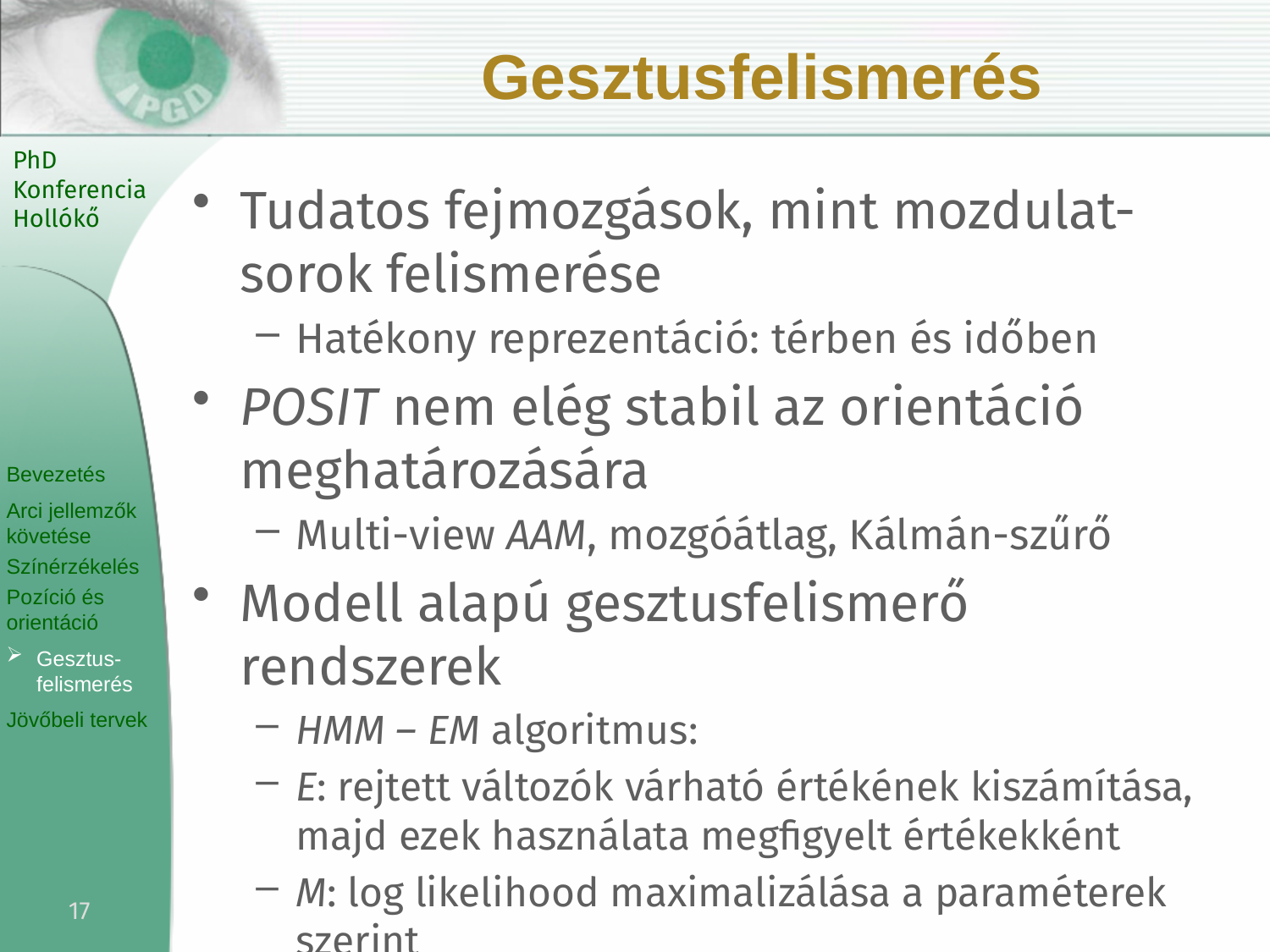

# Gesztusfelismerés
Tudatos fejmozgások, mint mozdulat-sorok felismerése
Hatékony reprezentáció: térben és időben
POSIT nem elég stabil az orientáció meghatározására
Multi-view AAM, mozgóátlag, Kálmán-szűrő
Modell alapú gesztusfelismerő rendszerek
HMM – EM algoritmus:
E: rejtett változók várható értékének kiszámítása, majd ezek használata megfigyelt értékekként
M: log likelihood maximalizálása a paraméterek szerint
17